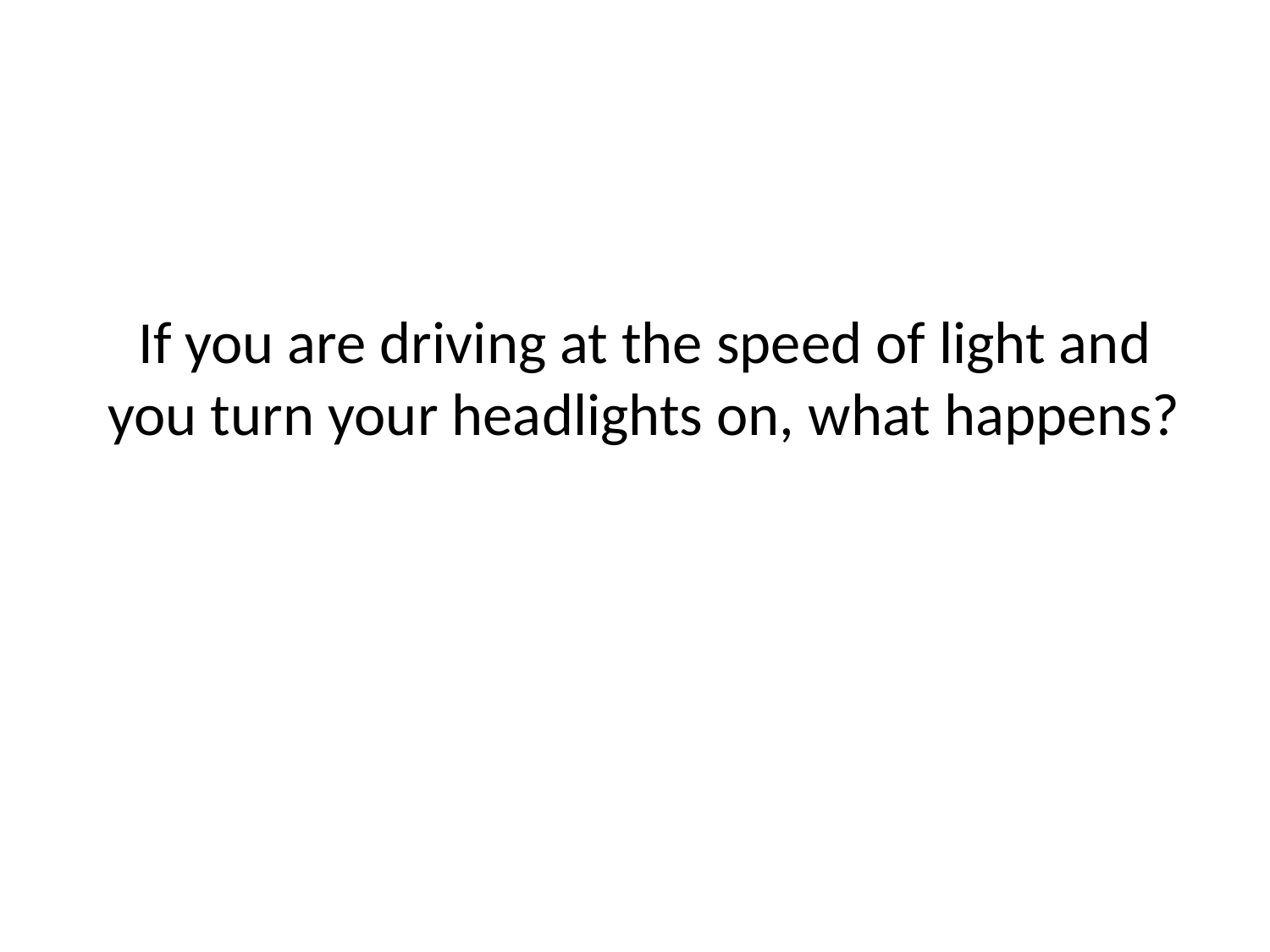

# If you are driving at the speed of light and you turn your headlights on, what happens?